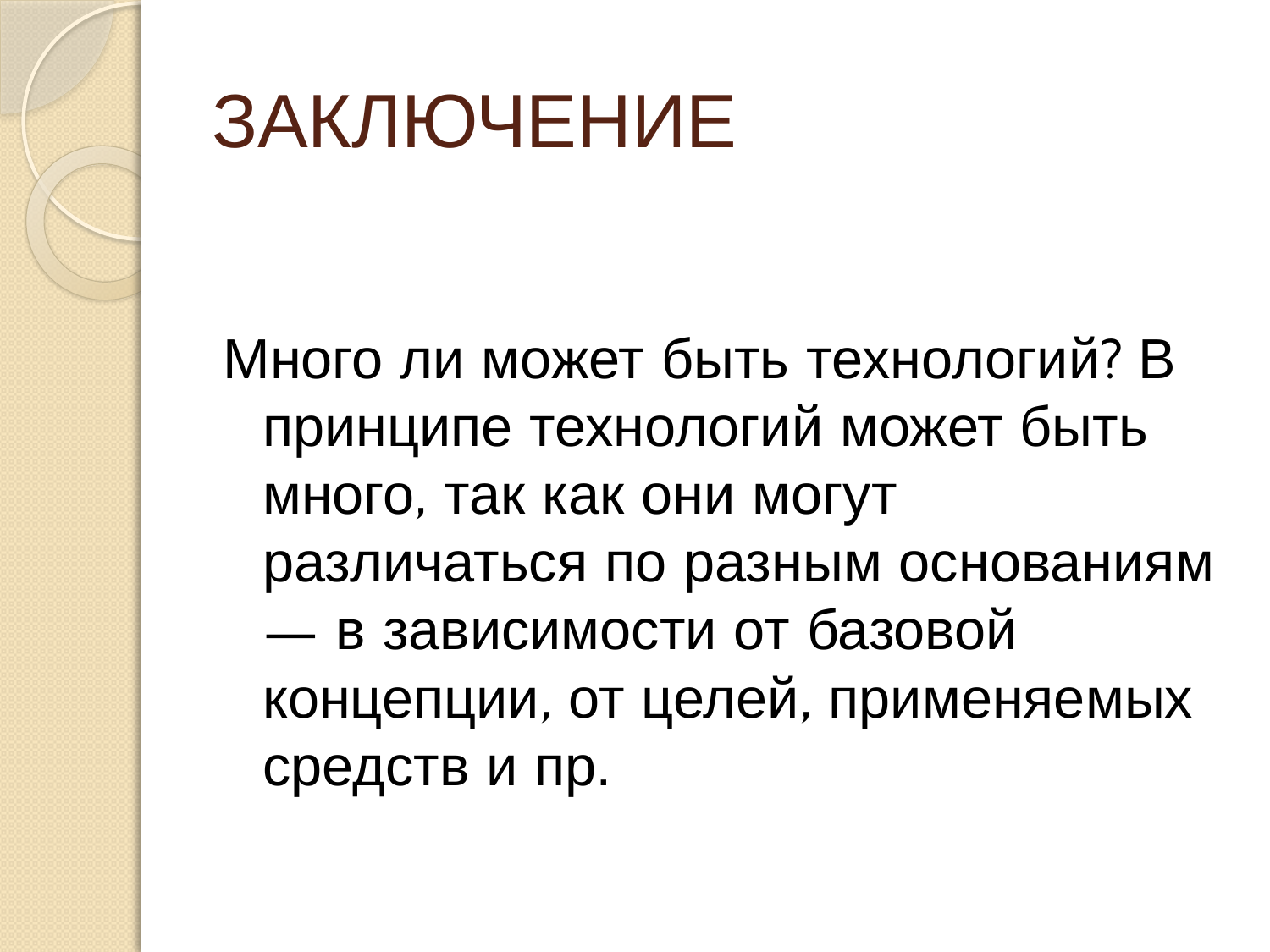

# ЗАКЛЮЧЕНИЕ
Много ли может быть технологий? В принципе технологий может быть много, так как они могут различаться по разным основаниям — в зависимости от базовой концепции, от целей, применяемых средств и пр.